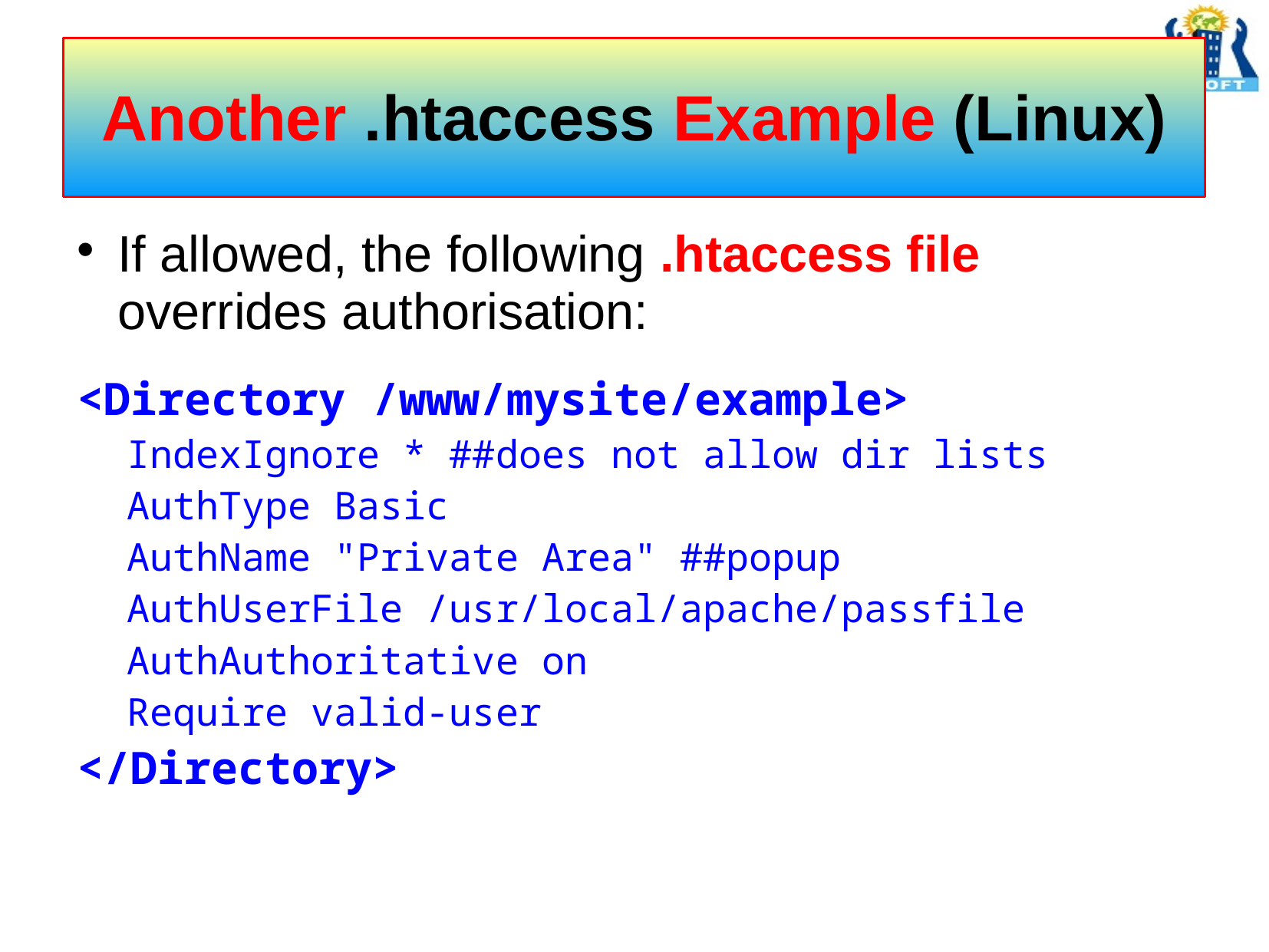

# Another .htaccess Example (Linux)
If allowed, the following .htaccess file overrides authorisation:
<Directory /www/mysite/example>
IndexIgnore * ##does not allow dir lists
AuthType Basic
AuthName "Private Area" ##popup
AuthUserFile /usr/local/apache/passfile
AuthAuthoritative on
Require valid-user
</Directory>